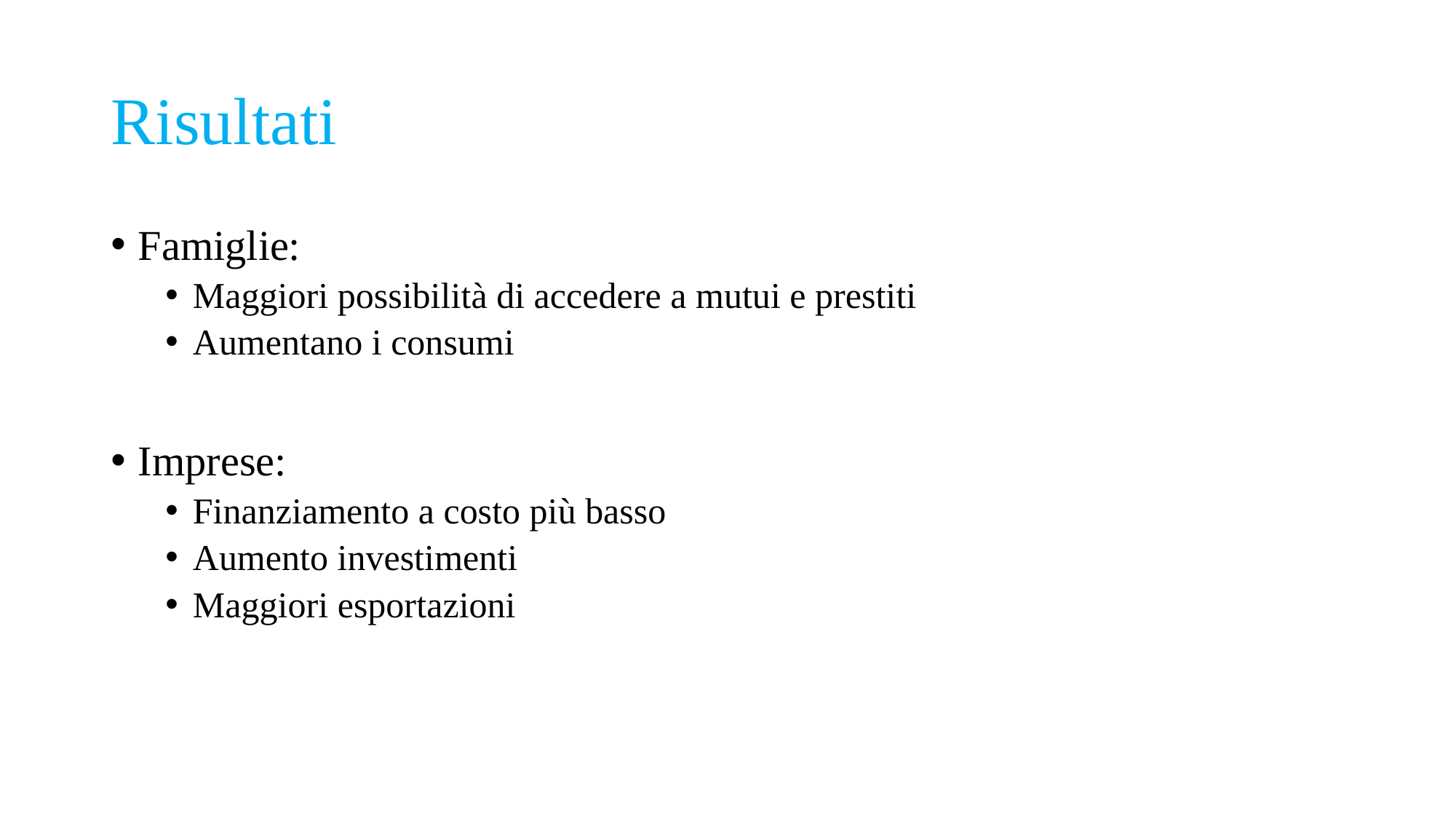

# Risultati
Famiglie:
Maggiori possibilità di accedere a mutui e prestiti
Aumentano i consumi

Imprese:
Finanziamento a costo più basso
Aumento investimenti
Maggiori esportazioni